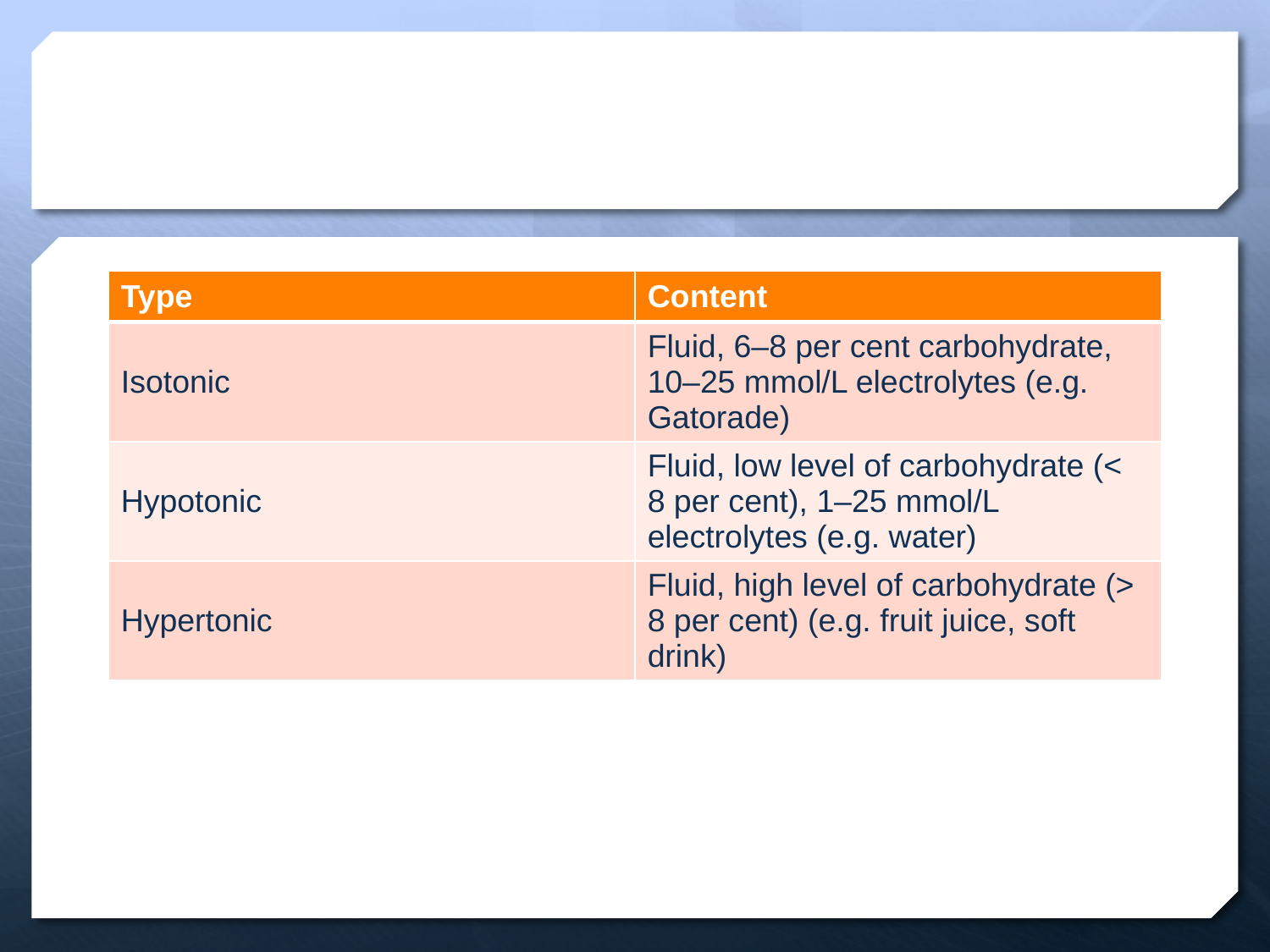

#
| Type | Content |
| --- | --- |
| Isotonic | Fluid, 6–8 per cent carbohydrate, 10–25 mmol/L electrolytes (e.g. Gatorade) |
| Hypotonic | Fluid, low level of carbohydrate (< 8 per cent), 1–25 mmol/L electrolytes (e.g. water) |
| Hypertonic | Fluid, high level of carbohydrate (> 8 per cent) (e.g. fruit juice, soft drink) |